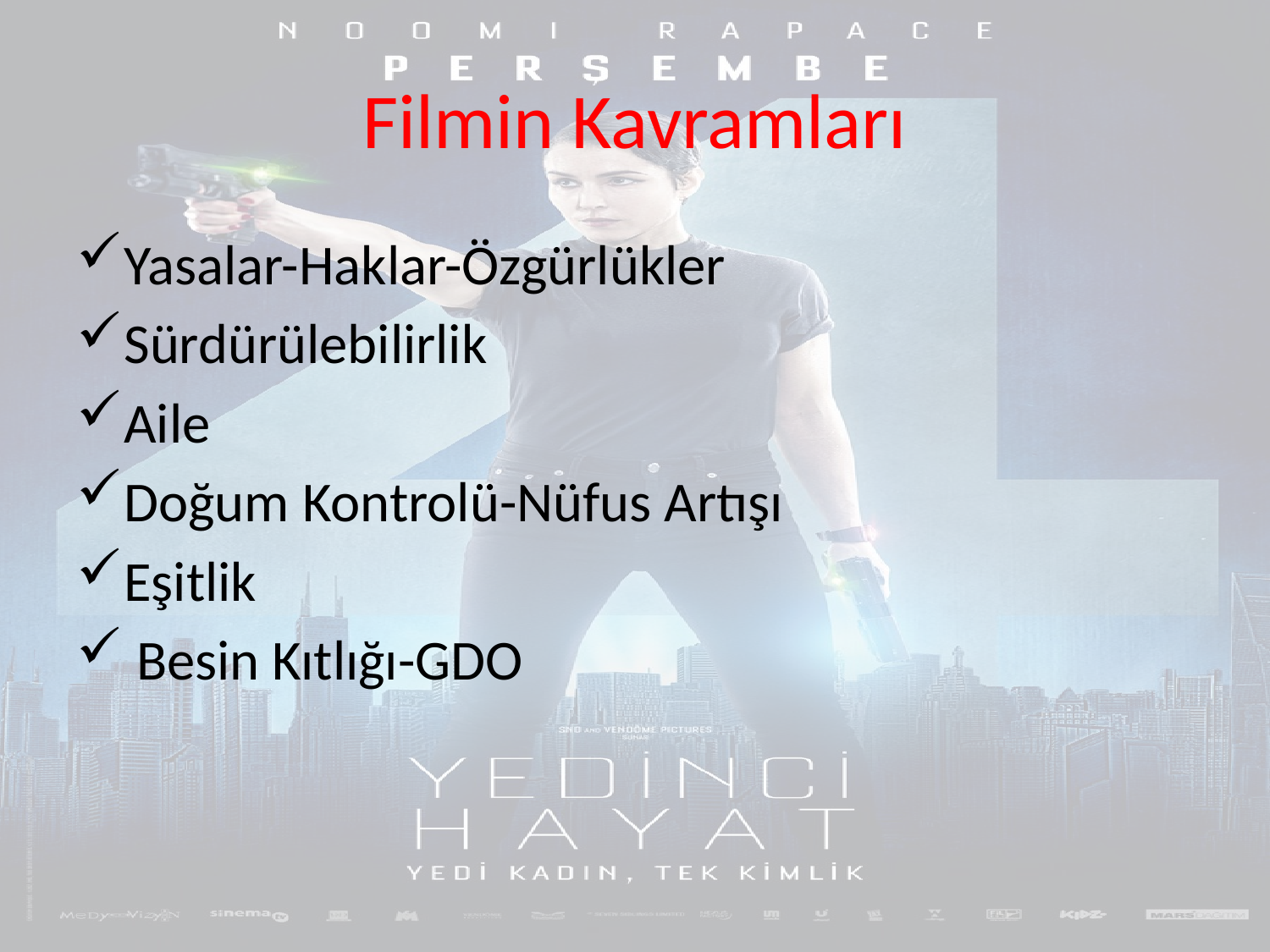

# Filmin Kavramları
Yasalar-Haklar-Özgürlükler
Sürdürülebilirlik
Aile
Doğum Kontrolü-Nüfus Artışı
Eşitlik
 Besin Kıtlığı-GDO